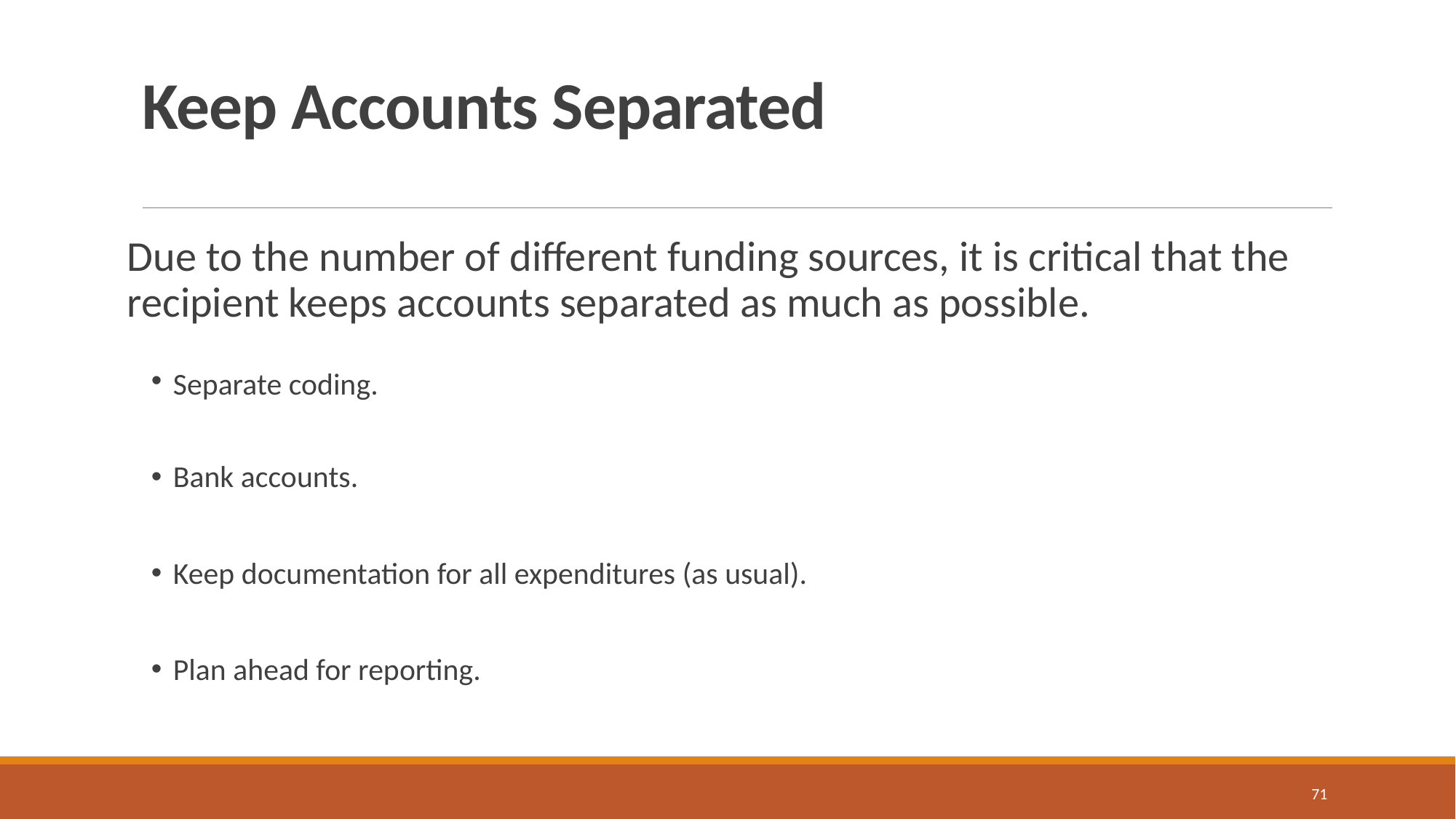

# Keep Accounts Separated
Due to the number of different funding sources, it is critical that the recipient keeps accounts separated as much as possible.

Separate coding.

Bank accounts.

Keep documentation for all expenditures (as usual).

Plan ahead for reporting.

71